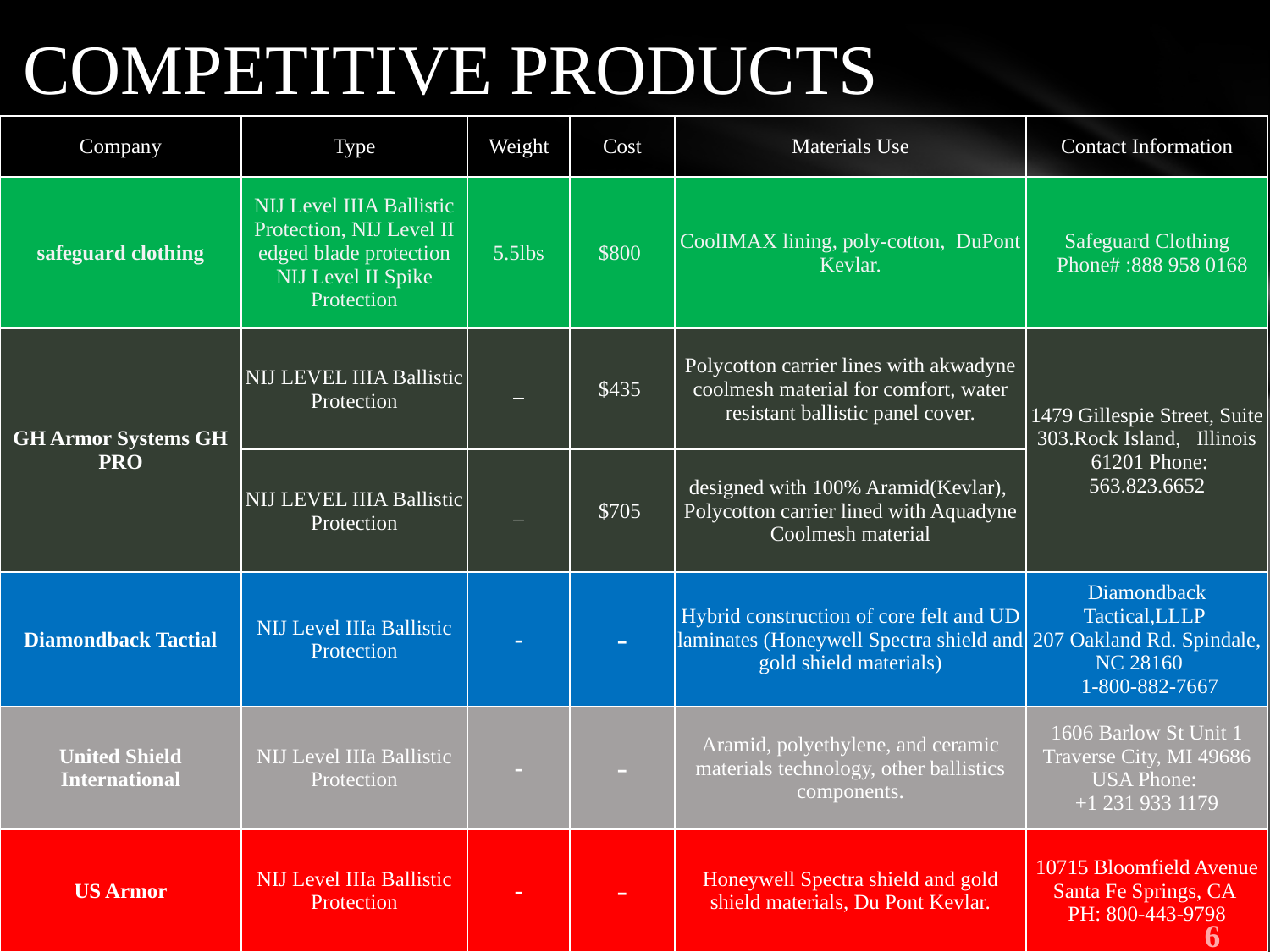

# COMPETITIVE PRODUCTS
| Company | Type | Weight | Cost | Materials Use | Contact Information |
| --- | --- | --- | --- | --- | --- |
| safeguard clothing | NIJ Level IIIA Ballistic Protection, NIJ Level II edged blade protection NIJ Level II Spike Protection | 5.5lbs | $800 | CoolIMAX lining, poly-cotton, DuPont Kevlar. | Safeguard Clothing Phone# :888 958 0168 |
| GH Armor Systems GH PRO | NIJ LEVEL IIIA Ballistic Protection | \_ | $435 | Polycotton carrier lines with akwadyne coolmesh material for comfort, water resistant ballistic panel cover. | 1479 Gillespie Street, Suite 303.Rock Island,   Illinois  61201 Phone: 563.823.6652 |
|  | NIJ LEVEL IIIA Ballistic Protection | \_ | $705 | designed with 100% Aramid(Kevlar), Polycotton carrier lined with Aquadyne Coolmesh material |  |
| Diamondback Tactial | NIJ Level IIIa Ballistic Protection | - | - | Hybrid construction of core felt and UD laminates (Honeywell Spectra shield and gold shield materials) | Diamondback Tactical,LLLP 207 Oakland Rd. Spindale, NC 28160 1-800-882-7667 |
| United Shield International | NIJ Level IIIa Ballistic Protection | - | - | Aramid, polyethylene, and ceramic materials technology, other ballistics components. | 1606 Barlow St Unit 1 Traverse City, MI 49686 USA Phone: +1 231 933 1179 |
| US Armor | NIJ Level IIIa Ballistic Protection | - | - | Honeywell Spectra shield and gold shield materials, Du Pont Kevlar. | 10715 Bloomfield Avenue Santa Fe Springs, CA PH: 800-443-9798 |

6